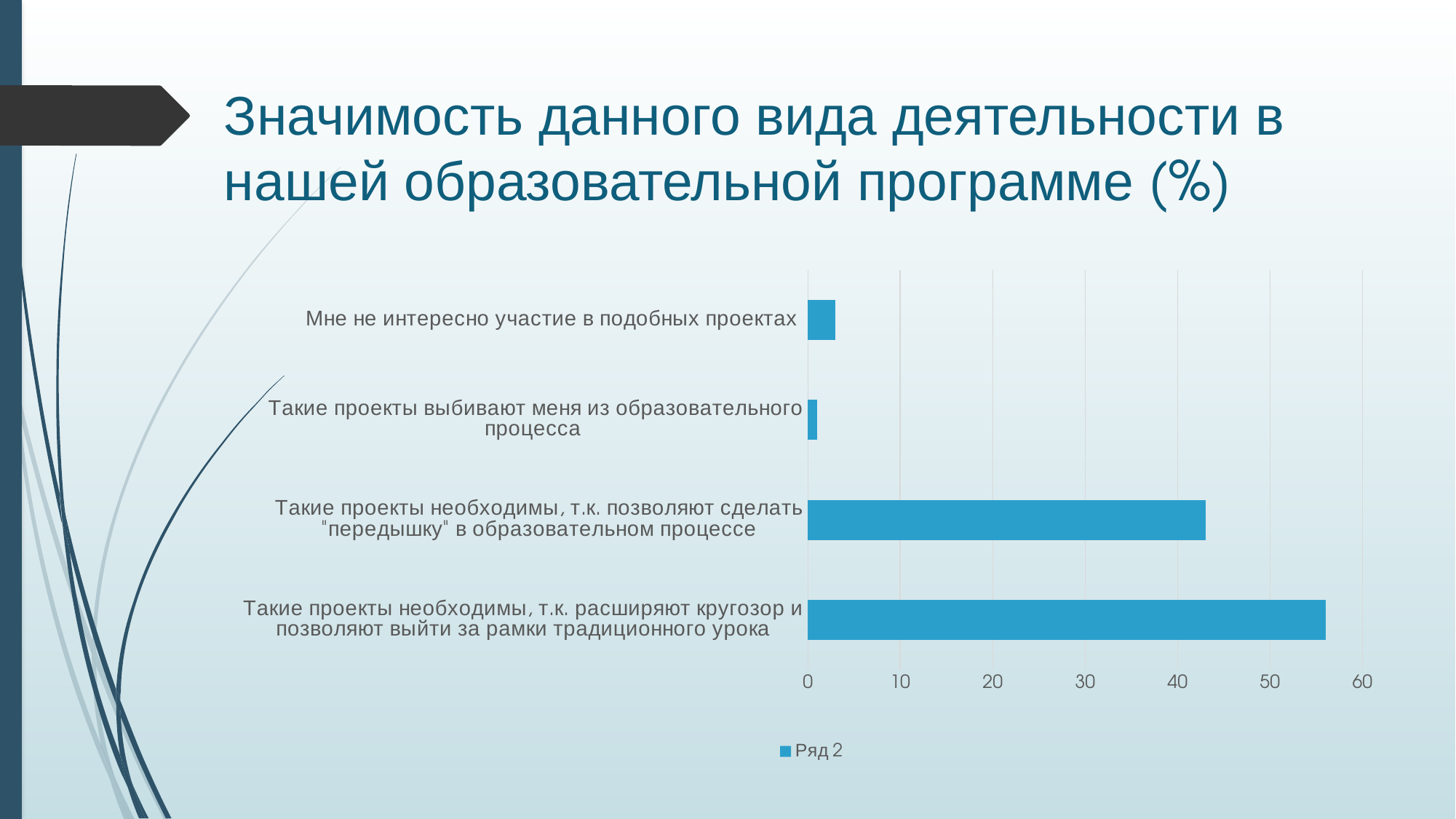

# Значимость данного вида деятельности в нашей образовательной программе (%)

### Chart

| Category | Ряд 2 |
|---|---|
| Такие проекты необходимы, т.к. расширяют кругозор и позволяют выйти за рамки традиционного урока | 56.0 |
| Такие проекты необходимы, т.к. позволяют сделать "передышку" в образовательном процессе | 43.0 |
| Такие проекты выбивают меня из образовательного процесса  | 1.0 |
| Мне не интересно участие в подобных проектах  | 3.0 |